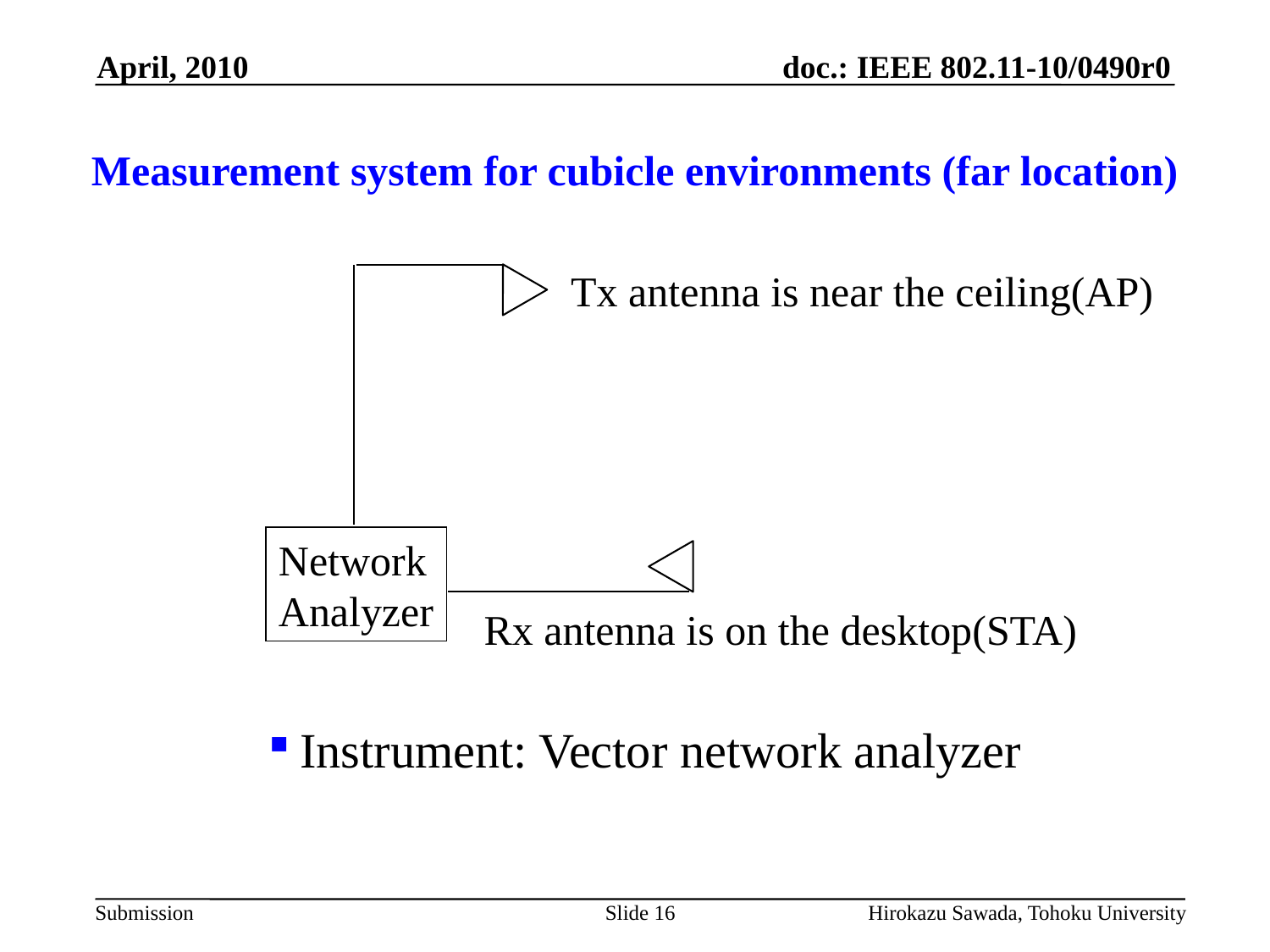

April, 2010
# Measurement system for cubicle environments (far location)
Tx antenna is near the ceiling(AP)

Network
Analyzer

Rx antenna is on the desktop(STA)
Instrument: Vector network analyzer
Slide 16
Hirokazu Sawada, Tohoku University